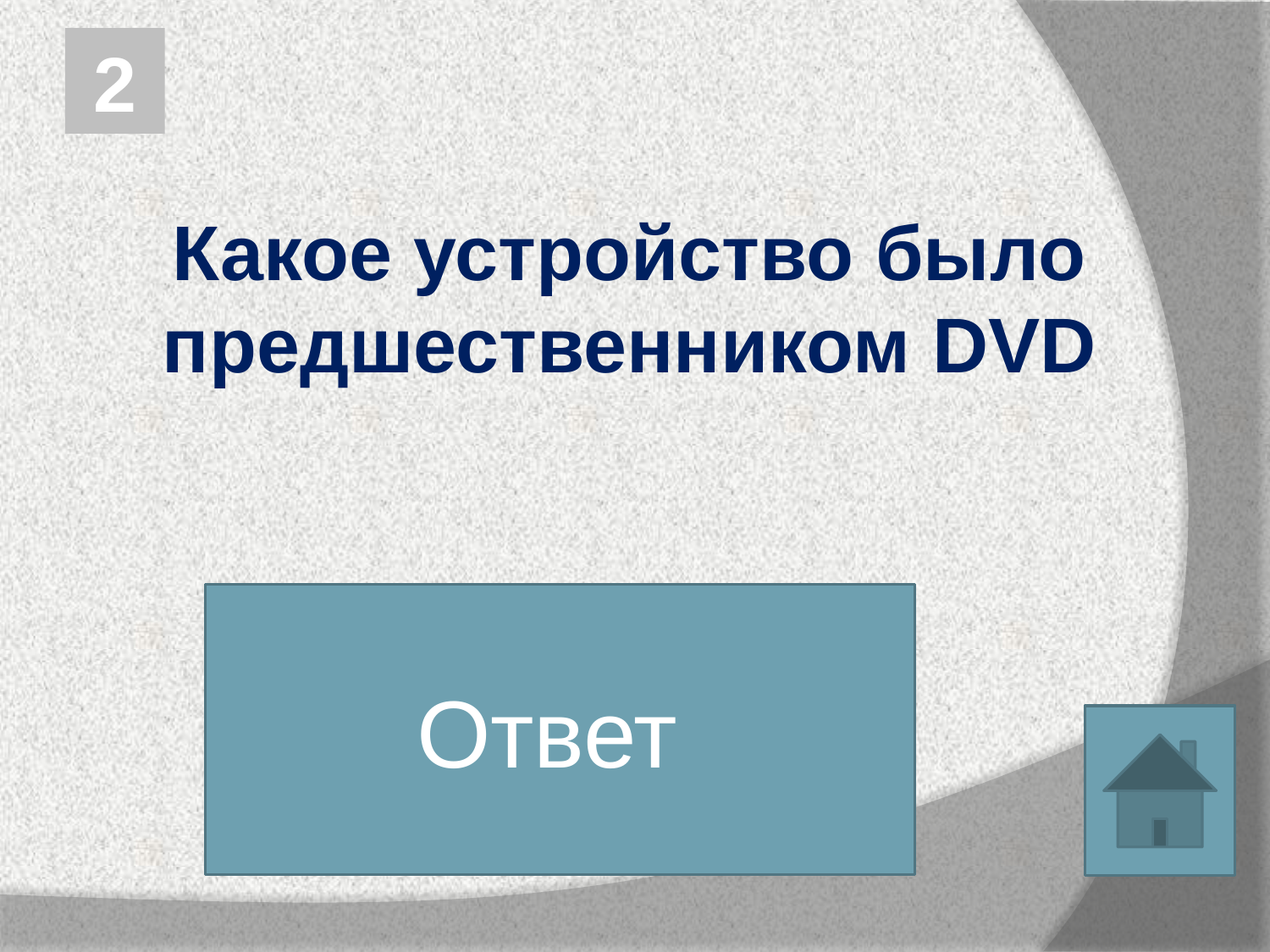

2
Какое устройство было предшественником DVD
Ответ

Видеомагнитофон